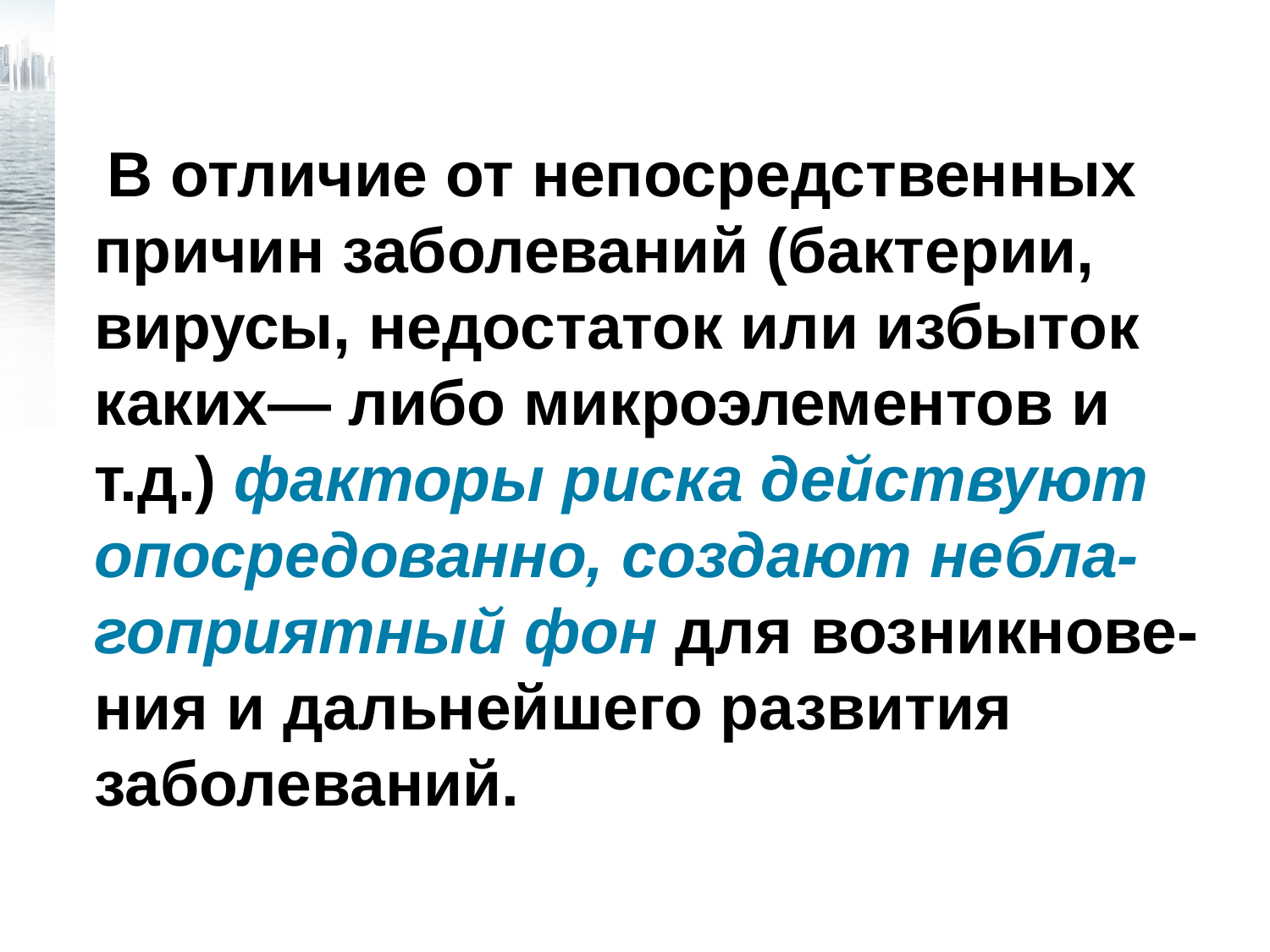

В отличие от непосредственных причин заболеваний (бактерии, вирусы, недостаток или избыток каких— либо микроэлементов и т.д.) факторы риска действуют опосредованно, создают небла-   гоприятный фон для возникнове-ния и дальнейшего развития заболеваний.